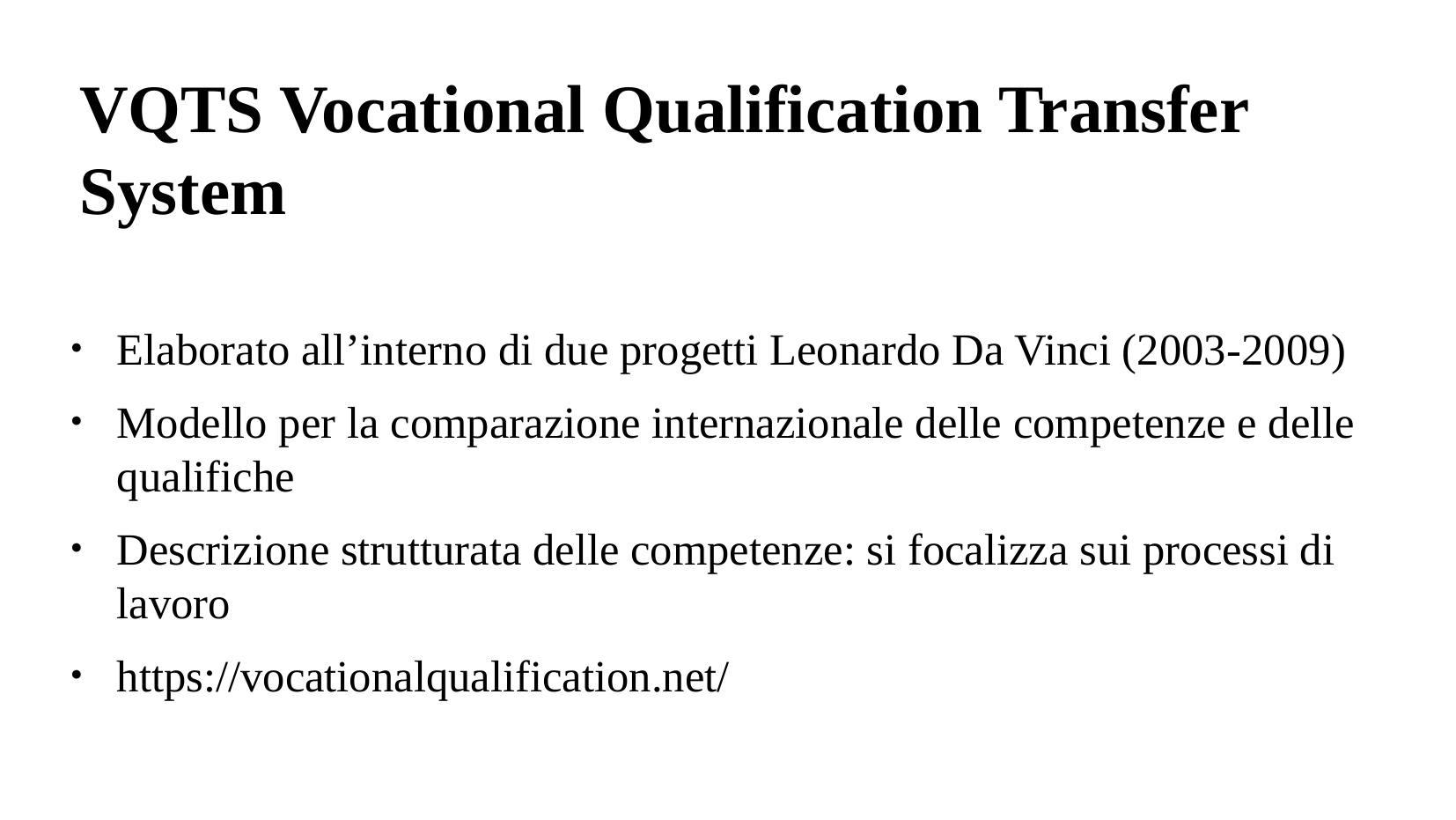

VQTS Vocational Qualification Transfer System

Elaborato all’interno di due progetti Leonardo Da Vinci (2003-2009)
Modello per la comparazione internazionale delle competenze e delle qualifiche
Descrizione strutturata delle competenze: si focalizza sui processi di lavoro
https://vocationalqualification.net/